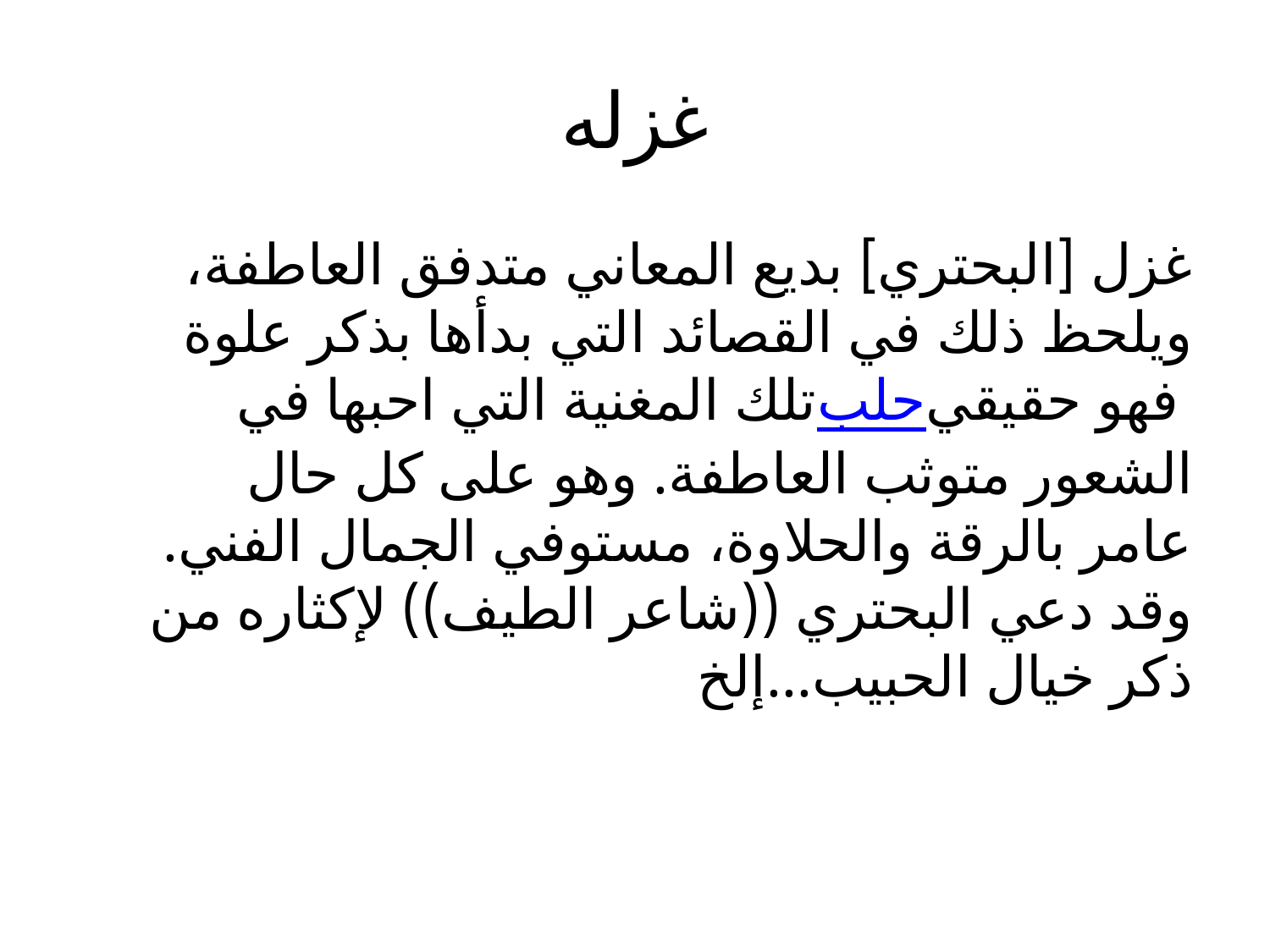

# غزله
غزل [البحتري] بديع المعاني متدفق العاطفة، ويلحظ ذلك في القصائد التي بدأها بذكر علوة تلك المغنية التي احبها في حلب فهو حقيقي الشعور متوثب العاطفة. وهو على كل حال عامر بالرقة والحلاوة، مستوفي الجمال الفني. وقد دعي البحتري ((شاعر الطيف)) لإكثاره من ذكر خيال الحبيب...إلخ